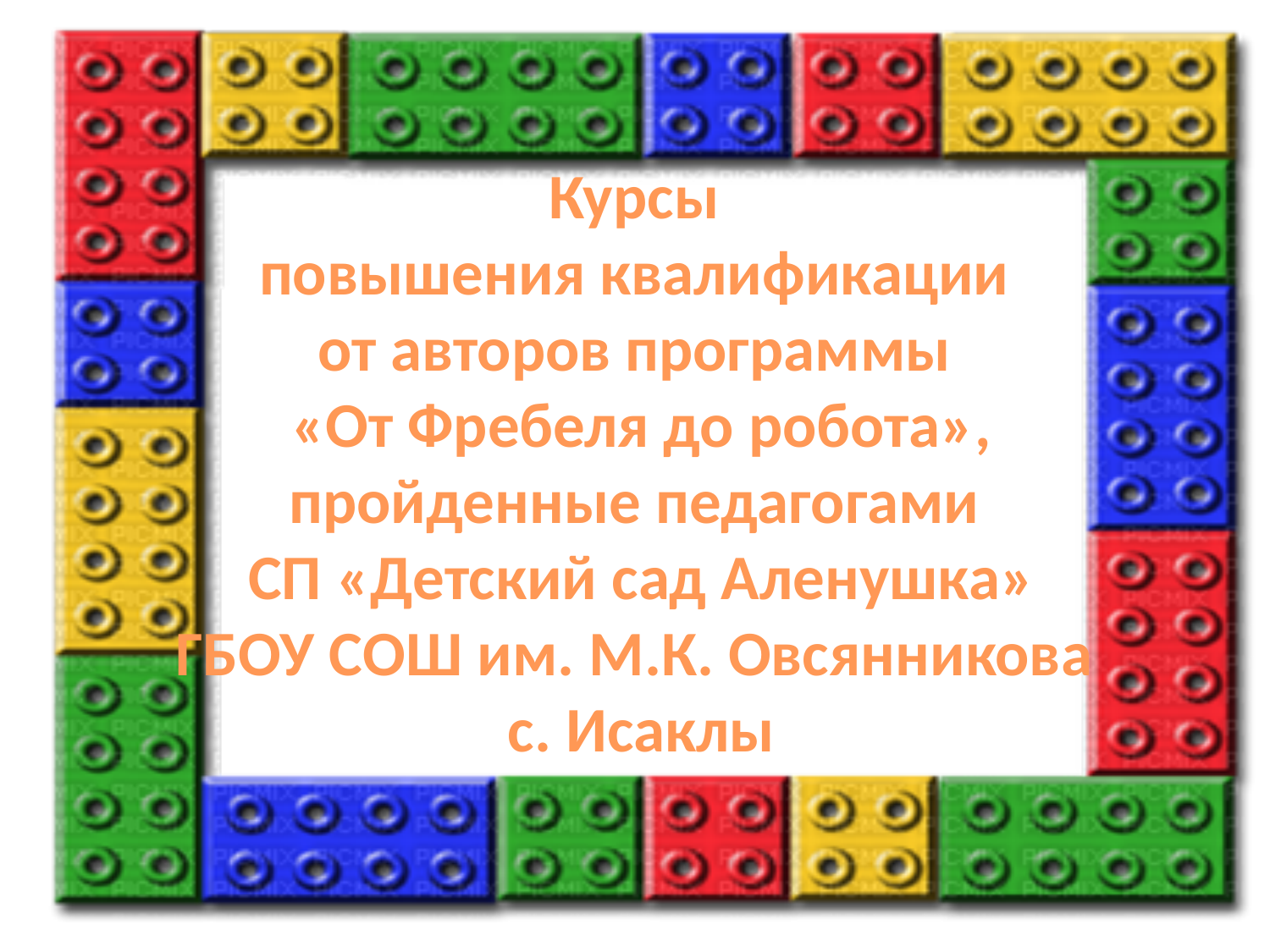

Курсы
повышения квалификации
от авторов программы
«От Фребеля до робота»,
пройденные педагогами
СП «Детский сад Аленушка»
ГБОУ СОШ им. М.К. Овсянникова
с. Исаклы